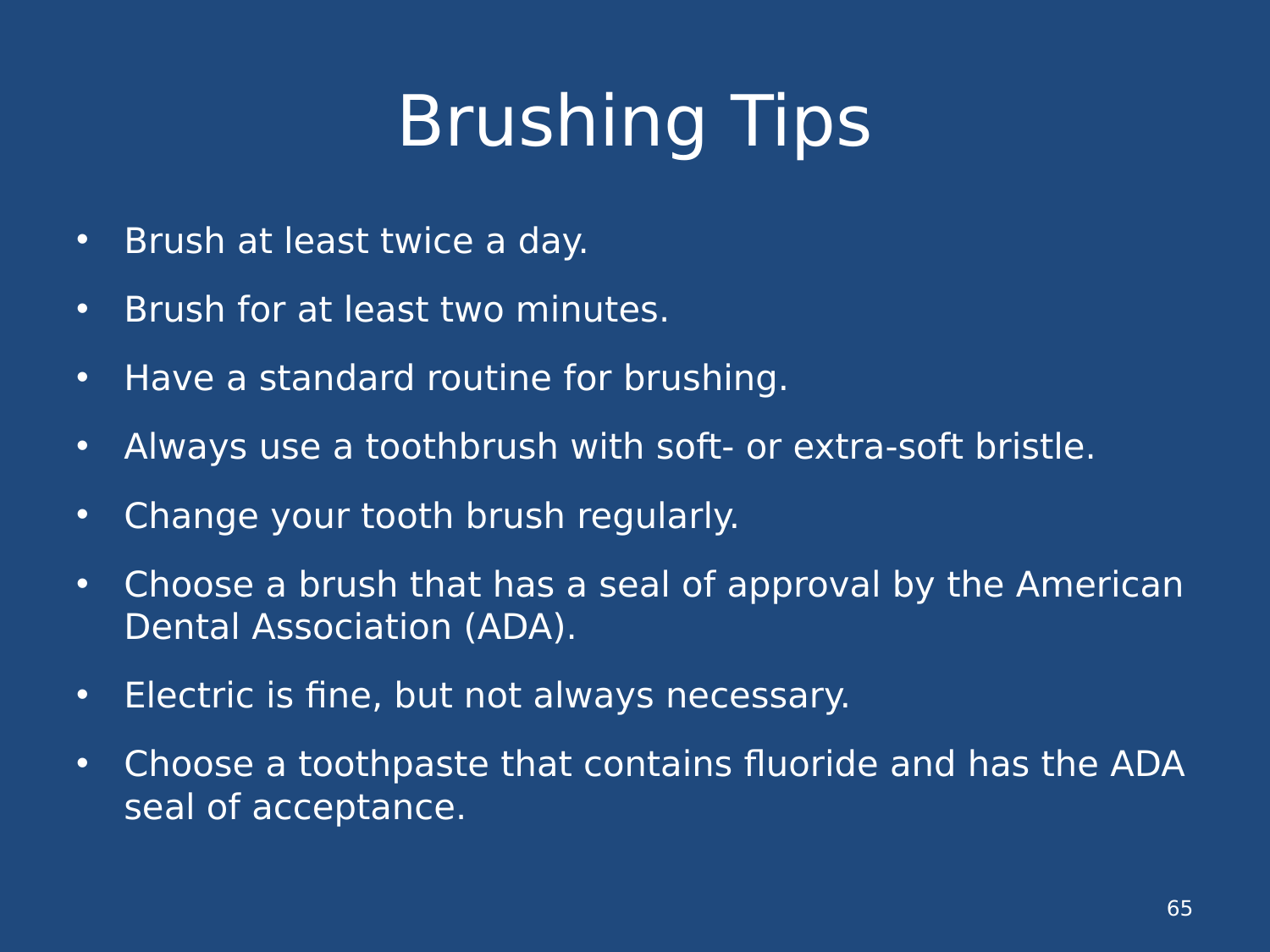

# Brushing Tips
Brush at least twice a day.
Brush for at least two minutes.
Have a standard routine for brushing.
Always use a toothbrush with soft- or extra-soft bristle.
Change your tooth brush regularly.
Choose a brush that has a seal of approval by the American Dental Association (ADA).
Electric is fine, but not always necessary.
Choose a toothpaste that contains fluoride and has the ADA seal of acceptance.
65